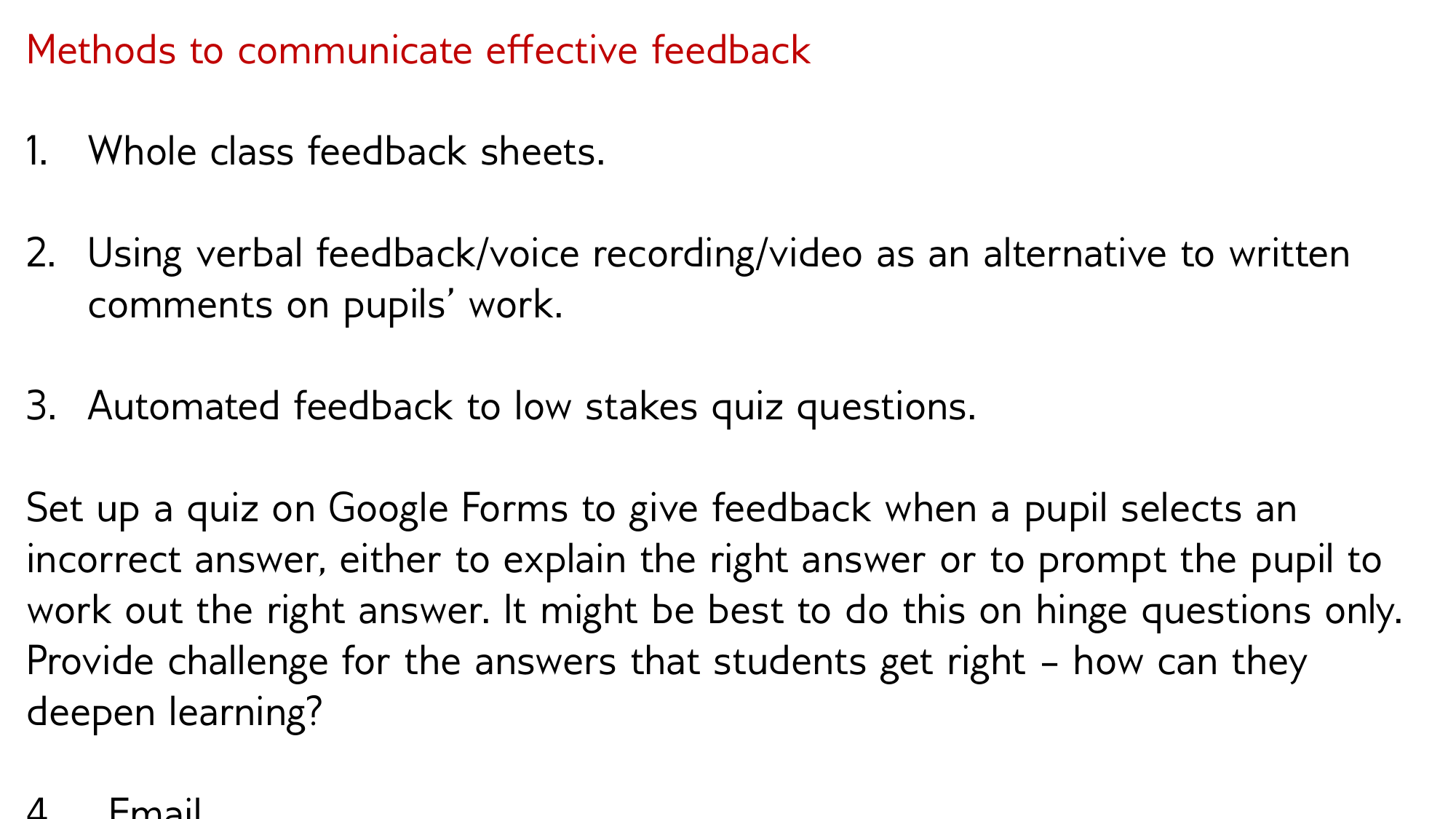

Methods to communicate effective feedback

Whole class feedback sheets.

Using verbal feedback/voice recording/video as an alternative to written comments on pupils’ work.

Automated feedback to low stakes quiz questions.

Set up a quiz on Google Forms to give feedback when a pupil selects an incorrect answer, either to explain the right answer or to prompt the pupil to work out the right answer. It might be best to do this on hinge questions only. Provide challenge for the answers that students get right – how can they deepen learning?

4.    Email